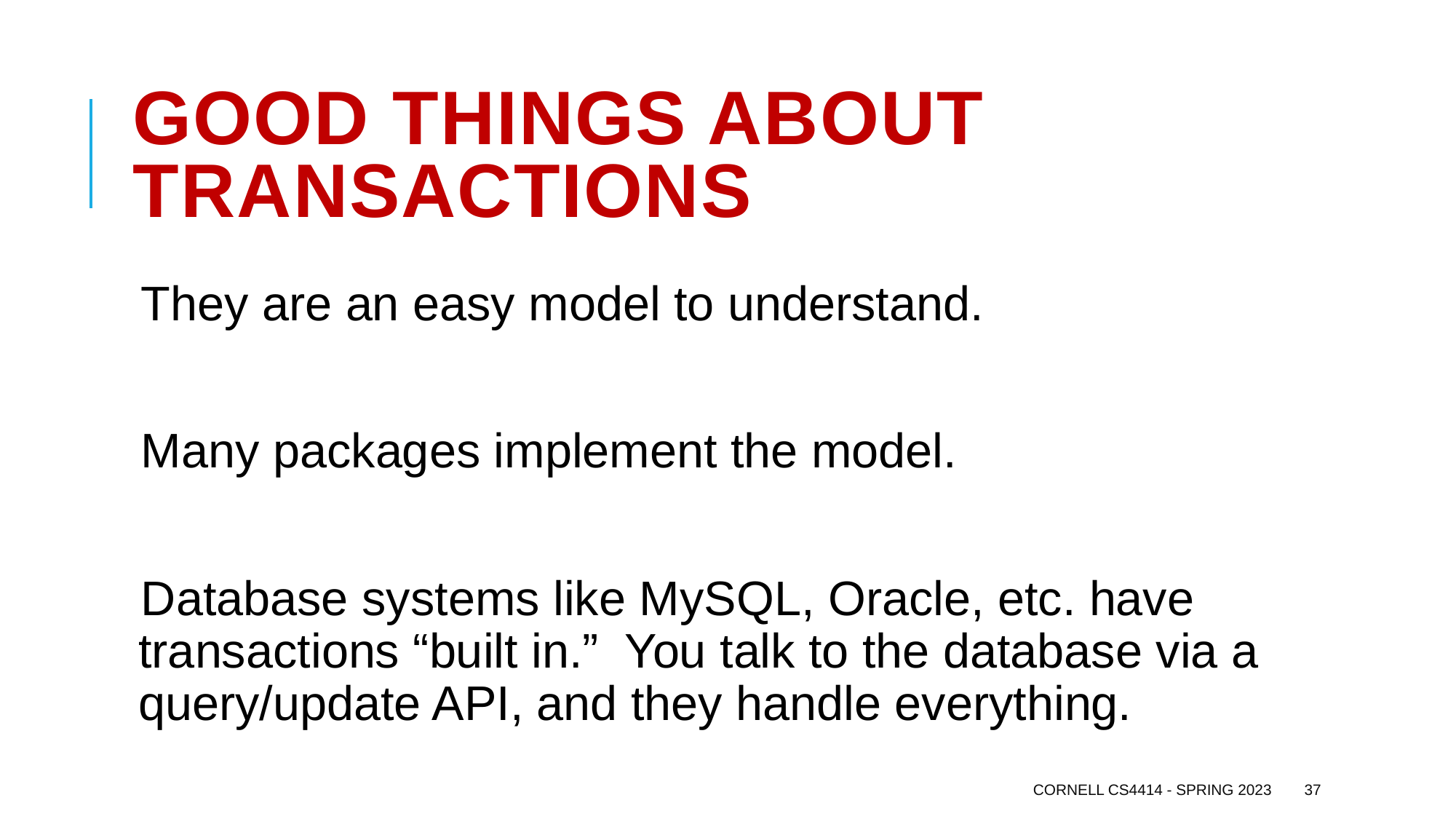

# Good things about transactions
They are an easy model to understand.

Many packages implement the model.

Database systems like MySQL, Oracle, etc. have transactions “built in.”  You talk to the database via a query/update API, and they handle everything.
Cornell CS4414 - Spring 2023
37